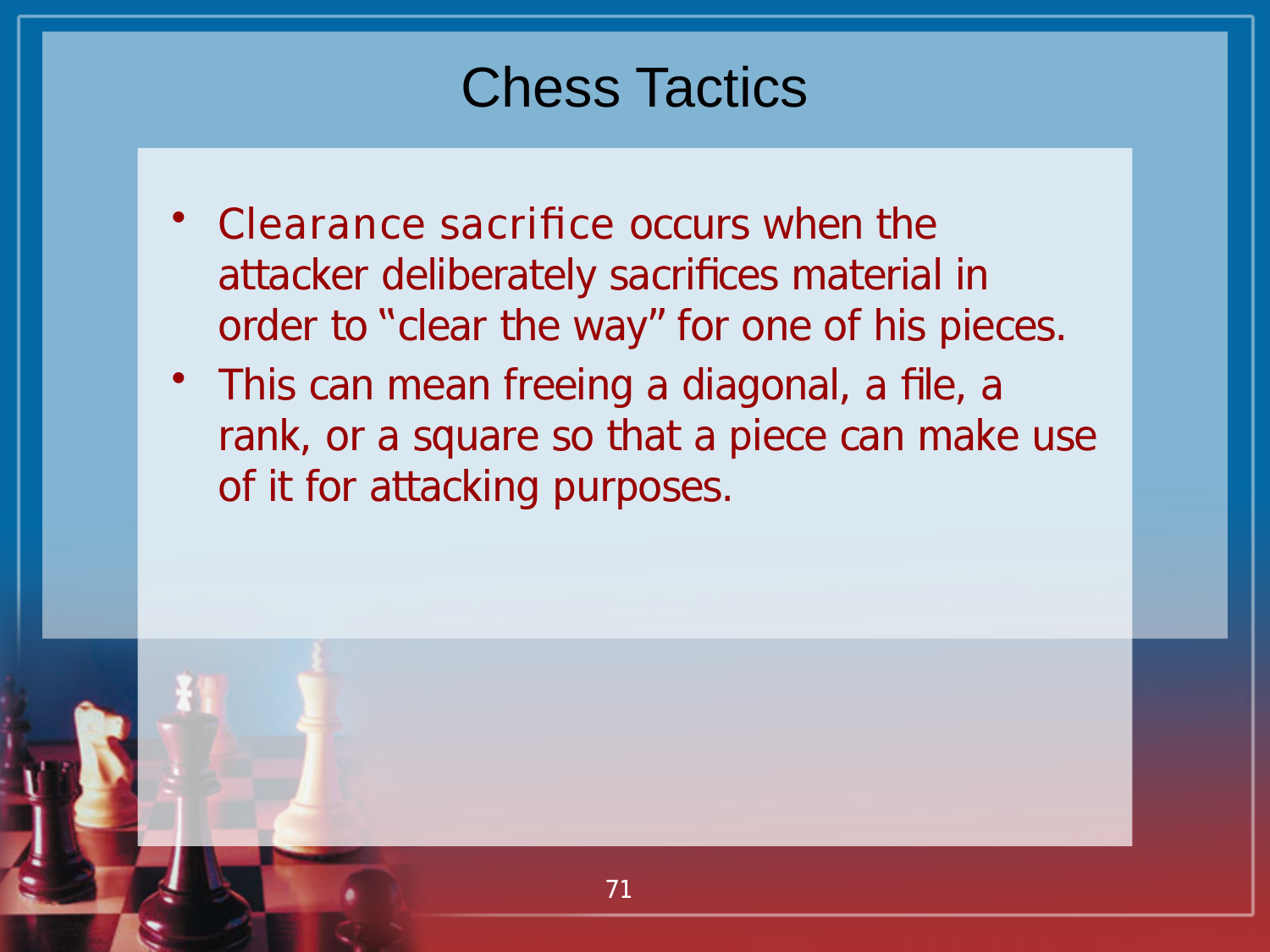

# Chess Tactics
Clearance sacrifice occurs when the attacker deliberately sacrifices material in order to “clear the way” for one of his pieces.
This can mean freeing a diagonal, a file, a rank, or a square so that a piece can make use of it for attacking purposes.

71